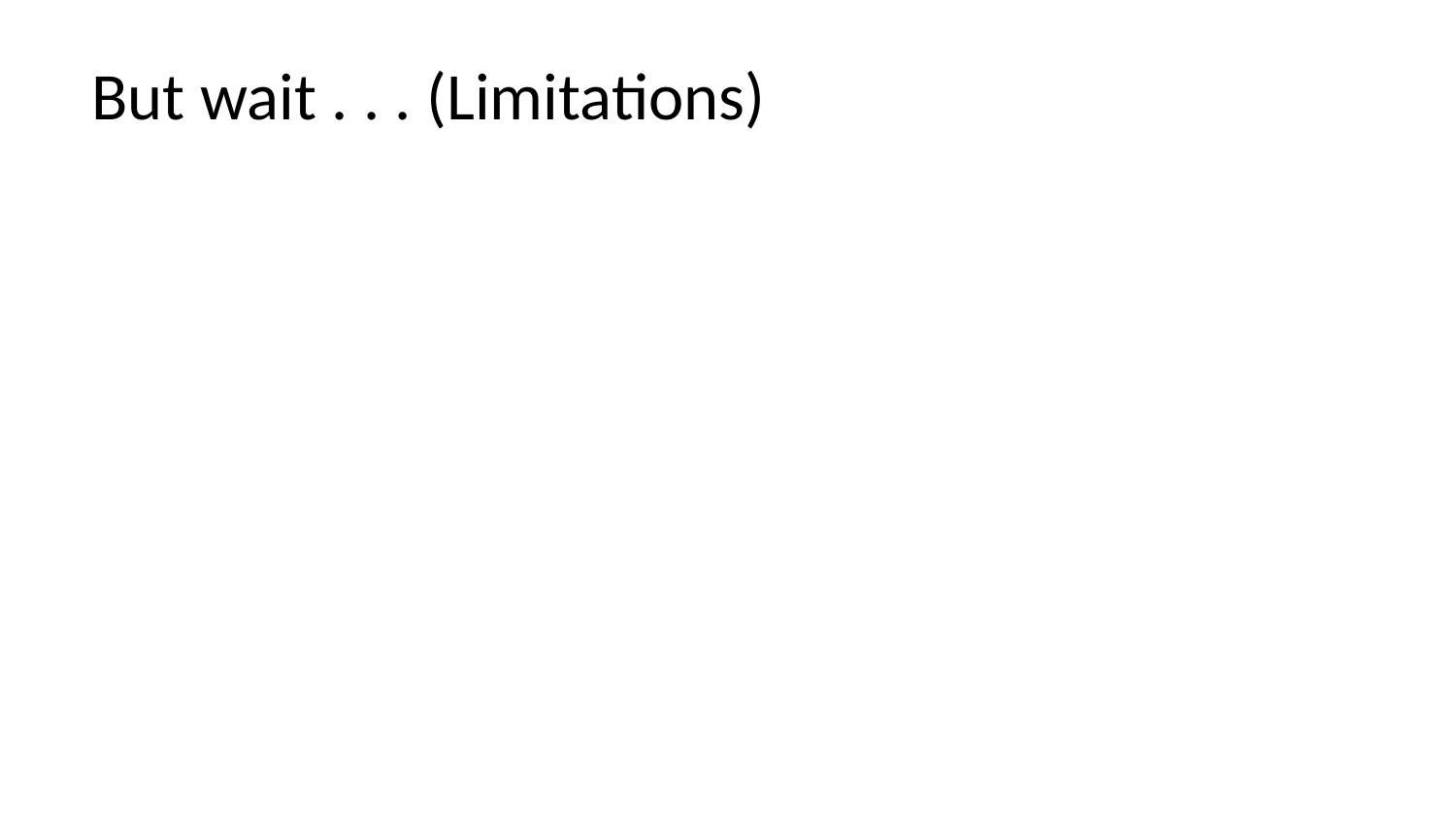

# But wait . . . (Limitations)